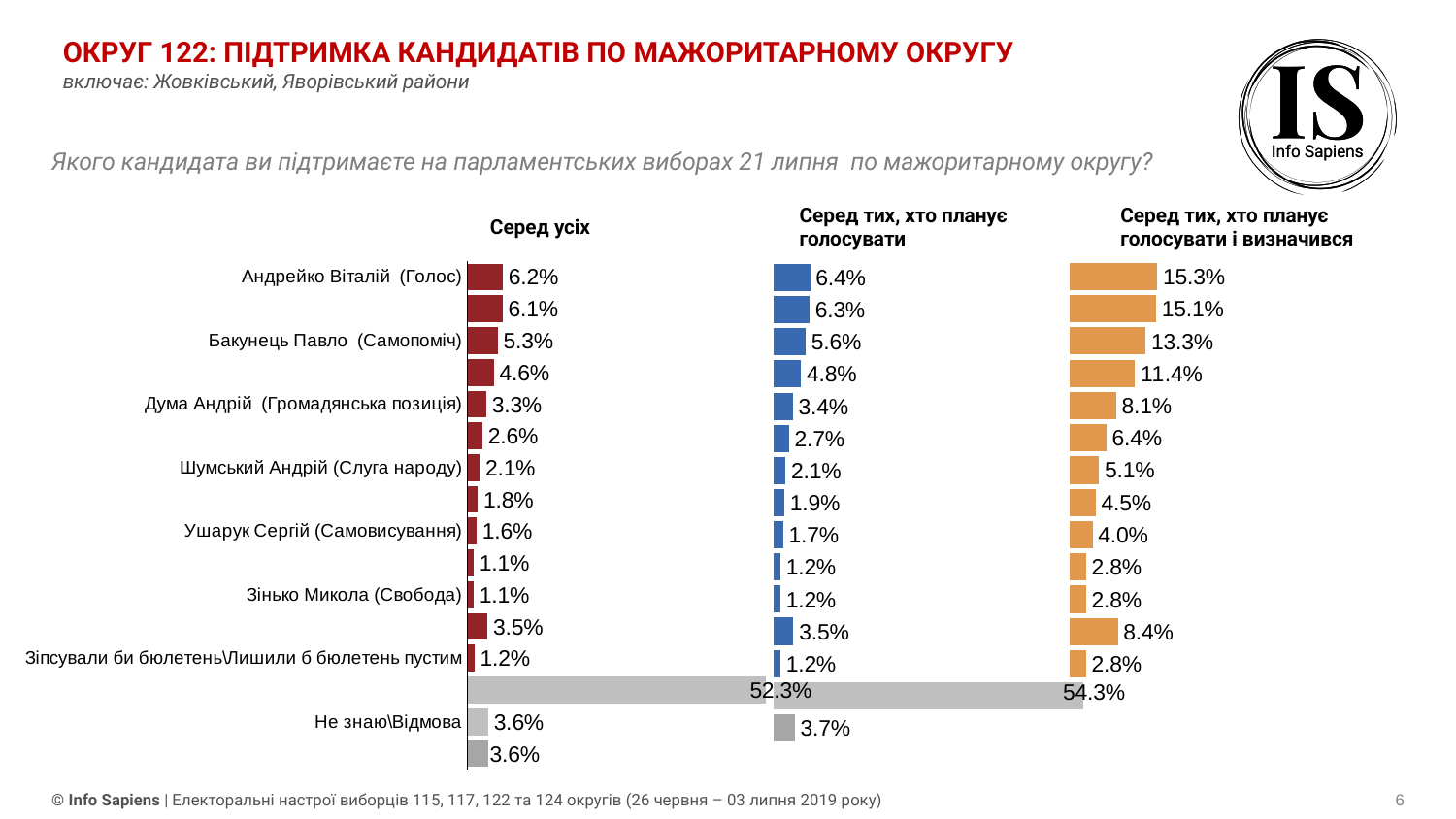

ОКРУГ 122: ПІДТРИМКА КАНДИДАТІВ ПО МАЖОРИТАРНОМУ ОКРУГУ
включає: Жовківський, Яворівський райони
Якого кандидата ви підтримаєте на парламентських виборах 21 липня  по мажоритарному округу?
| Серед усіх | Серед тих, хто планує голосувати | Серед тих, хто планує голосувати і визначився |
| --- | --- | --- |

### Chart

| Category | Column 1 |
|---|---|
|  | 0.153 |
|  | 0.151 |
|  | 0.133 |
|  | 0.114 |
|  | 0.081 |
|  | 0.064 |
|  | 0.051 |
|  | 0.045 |
|  | 0.04 |
|  | 0.028 |
|  | 0.028 |
|  | 0.084 |
|  | 0.028 |
|  | None |
|  | None |
|  | None |

### Chart

| Category | Column 1 |
|---|---|
| Андрейко Віталій  (Голос) | 0.062 |
| Демчина Роман (Самовисування) | 0.061 |
| Бакунець Павло  (Самопоміч) | 0.053 |
| Самардак Ігор  (Європейська солідарність) | 0.046 |
| Дума Андрій  (Громадянська позиція) | 0.033 |
| Пекар Володимир  (Самовисування) | 0.026 |
| Шумський Андрій (Слуга народу) | 0.021 |
| Шот Петро  (Народний Рух України) | 0.018 |
| Ушарук Сергій (Самовисування) | 0.016 |
| Рибчинський Євген  (Батьківщина) | 0.011 |
| Зінько Микола (Свобода) | 0.011 |
| Інший кандидат (кандидати, що набрали менше 1% голосів) | 0.035 |
| Зіпсували би бюлетень\Лишили б бюлетень пустим | 0.012 |
| Ще не вирішили | 0.523 |
| Не знаю\Відмова | 0.036 |
| Не підете на вибори | 0.036 |

### Chart

| Category | Column 1 |
|---|---|
| Голос (Святослав Вакарчук) | 0.064 |